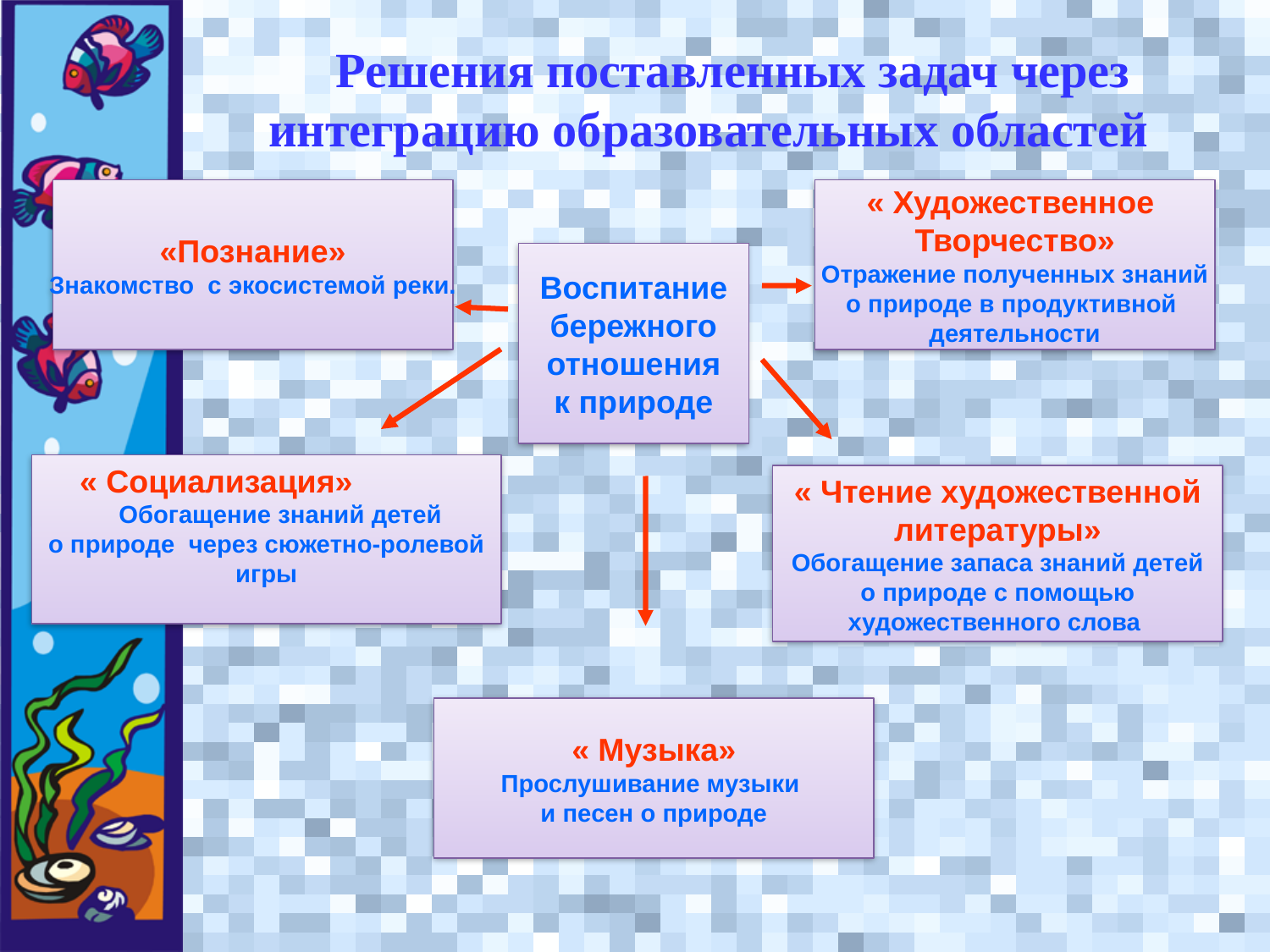

Решения поставленных задач через
           интеграцию образовательных областей
«Познание»
Знакомство  с экосистемой реки.
« Художественное
Творчество»
Отражение полученных знаний
о природе в продуктивной
деятельности
Воспитание
бережного
 отношения
к природе

    « Социализация»
    Обогащение знаний детей
о природе  через сюжетно-ролевой игры

« Чтение художественной
литературы»
Обогащение запаса знаний детей
о природе с помощью
художественного слова

« Музыка»
Прослушивание музыки
и песен о природе